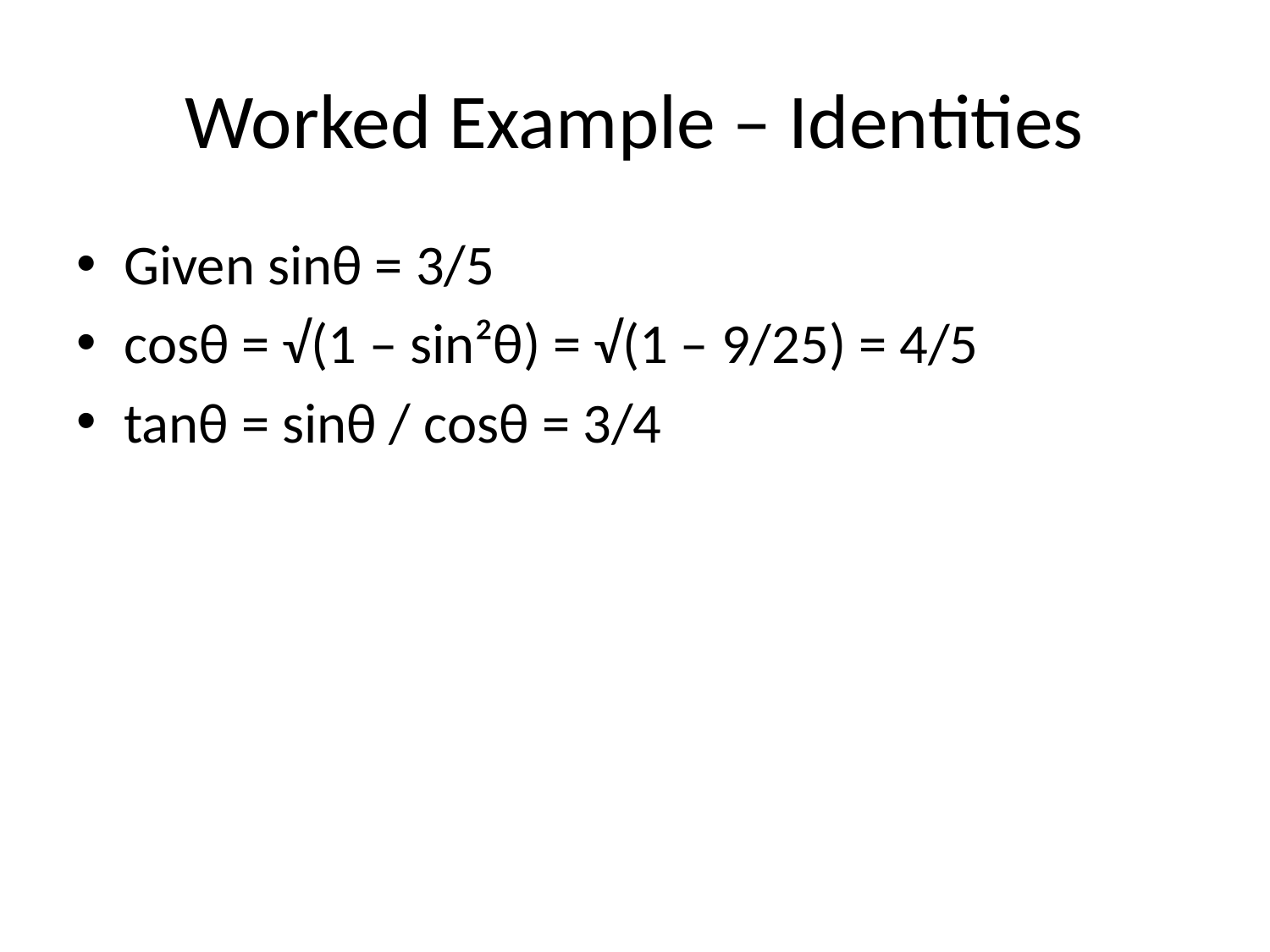

# Worked Example – Identities
Given sinθ = 3/5
cosθ = √(1 – sin²θ) = √(1 – 9/25) = 4/5
tanθ = sinθ / cosθ = 3/4